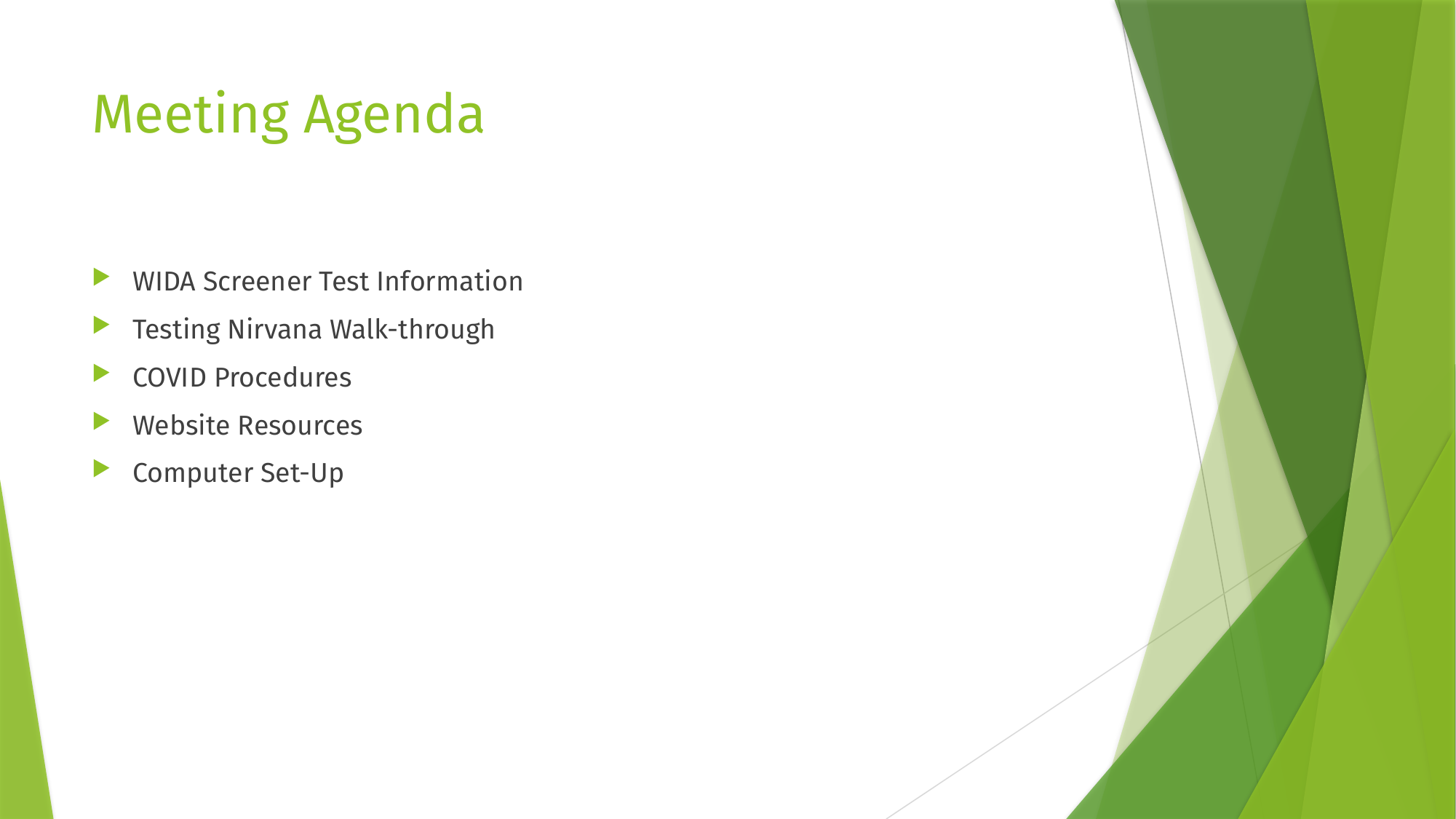

# Meeting Agenda
WIDA Screener Test Information
Testing Nirvana Walk-through
COVID Procedures
Website Resources
Computer Set-Up